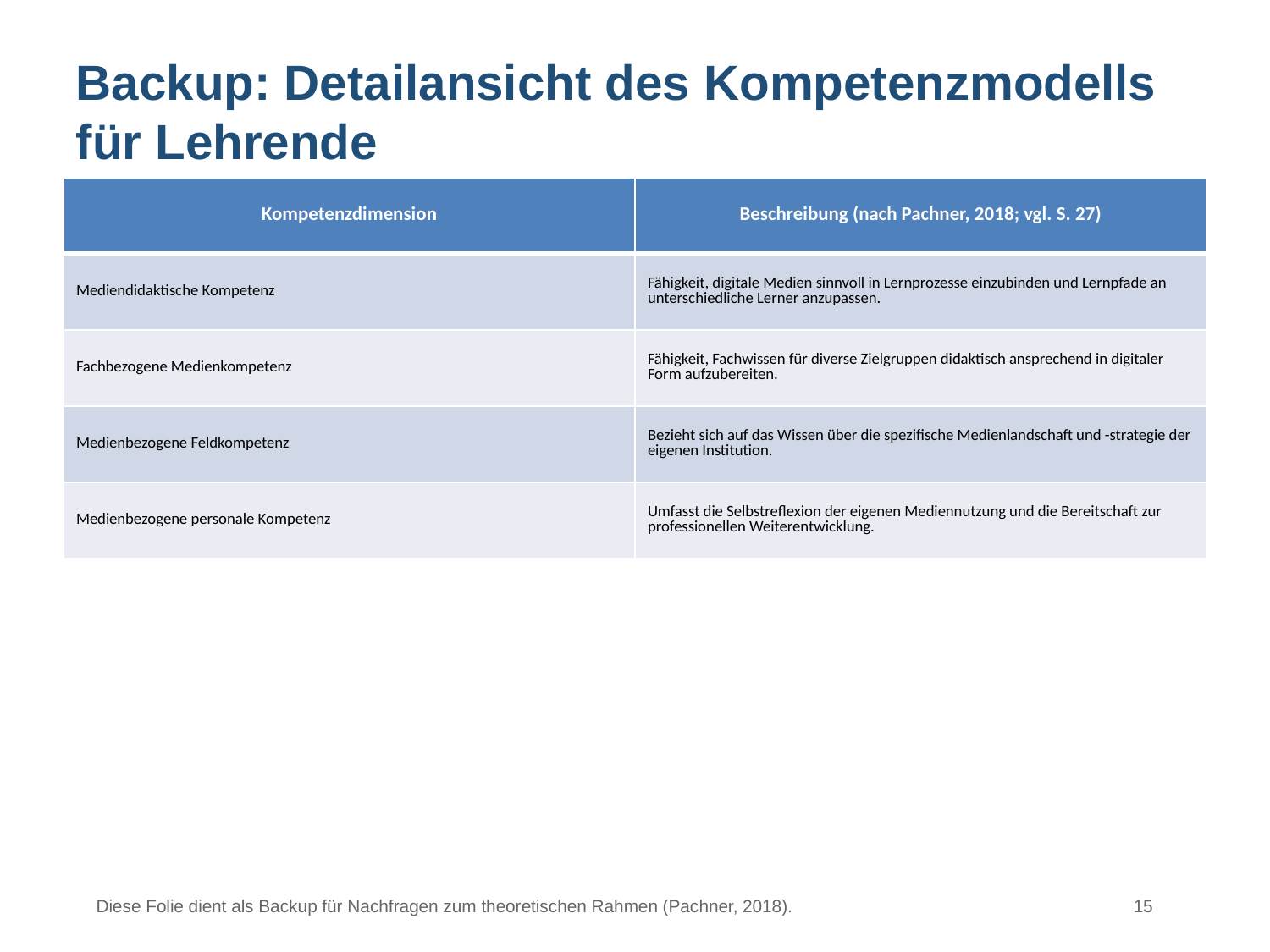

Backup: Detailansicht des Kompetenzmodells für Lehrende
| Kompetenzdimension | Beschreibung (nach Pachner, 2018; vgl. S. 27) |
| --- | --- |
| Mediendidaktische Kompetenz | Fähigkeit, digitale Medien sinnvoll in Lernprozesse einzubinden und Lernpfade an unterschiedliche Lerner anzupassen. |
| Fachbezogene Medienkompetenz | Fähigkeit, Fachwissen für diverse Zielgruppen didaktisch ansprechend in digitaler Form aufzubereiten. |
| Medienbezogene Feldkompetenz | Bezieht sich auf das Wissen über die spezifische Medienlandschaft und -strategie der eigenen Institution. |
| Medienbezogene personale Kompetenz | Umfasst die Selbstreflexion der eigenen Mediennutzung und die Bereitschaft zur professionellen Weiterentwicklung. |
Diese Folie dient als Backup für Nachfragen zum theoretischen Rahmen (Pachner, 2018).
15